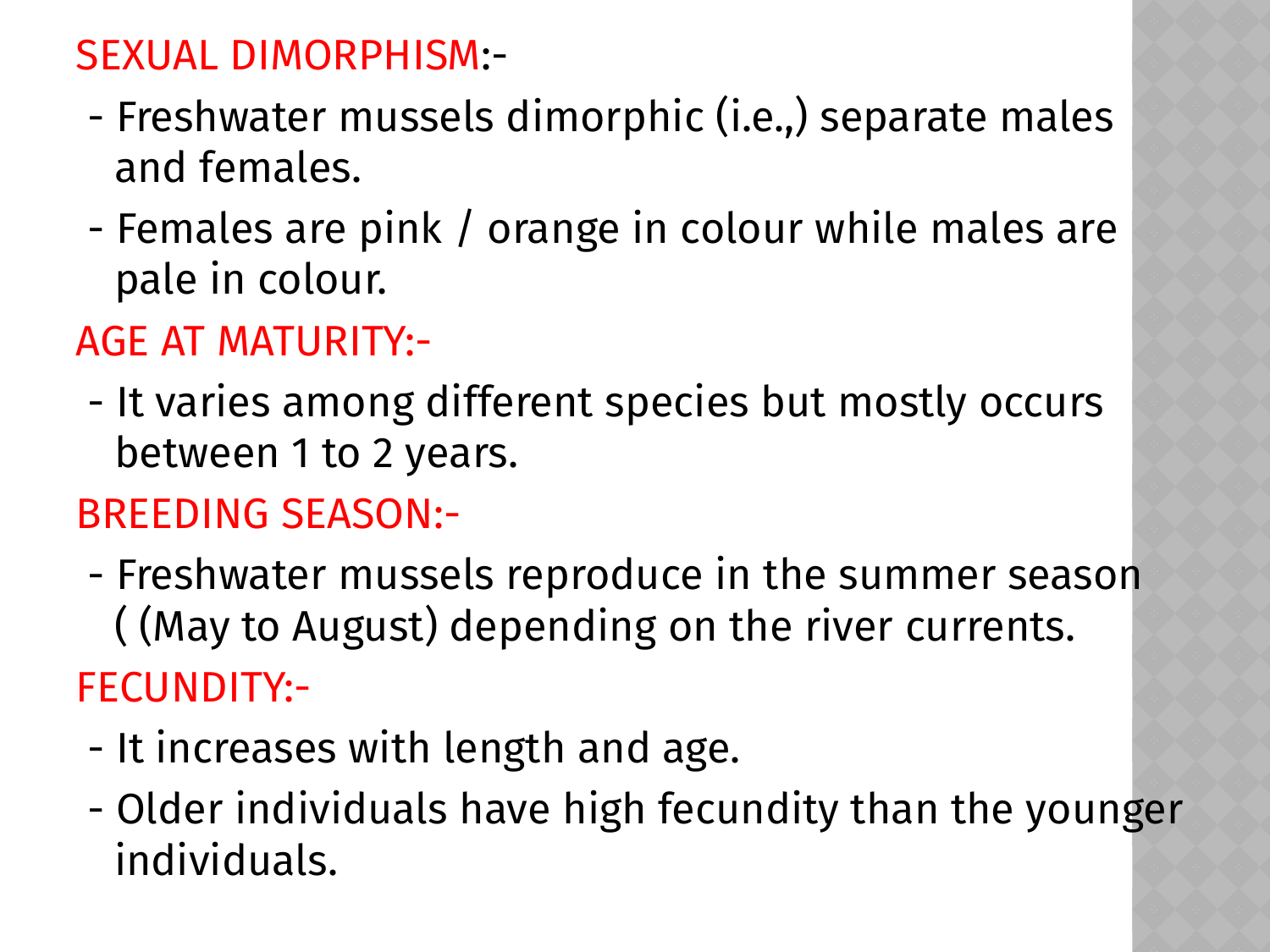

SEXUAL DIMORPHISM:-
 - Freshwater mussels dimorphic (i.e.,) separate males and females.
 - Females are pink / orange in colour while males are pale in colour.
AGE AT MATURITY:-
 - It varies among different species but mostly occurs between 1 to 2 years.
BREEDING SEASON:-
 - Freshwater mussels reproduce in the summer season ( (May to August) depending on the river currents.
FECUNDITY:-
 - It increases with length and age.
 - Older individuals have high fecundity than the younger individuals.